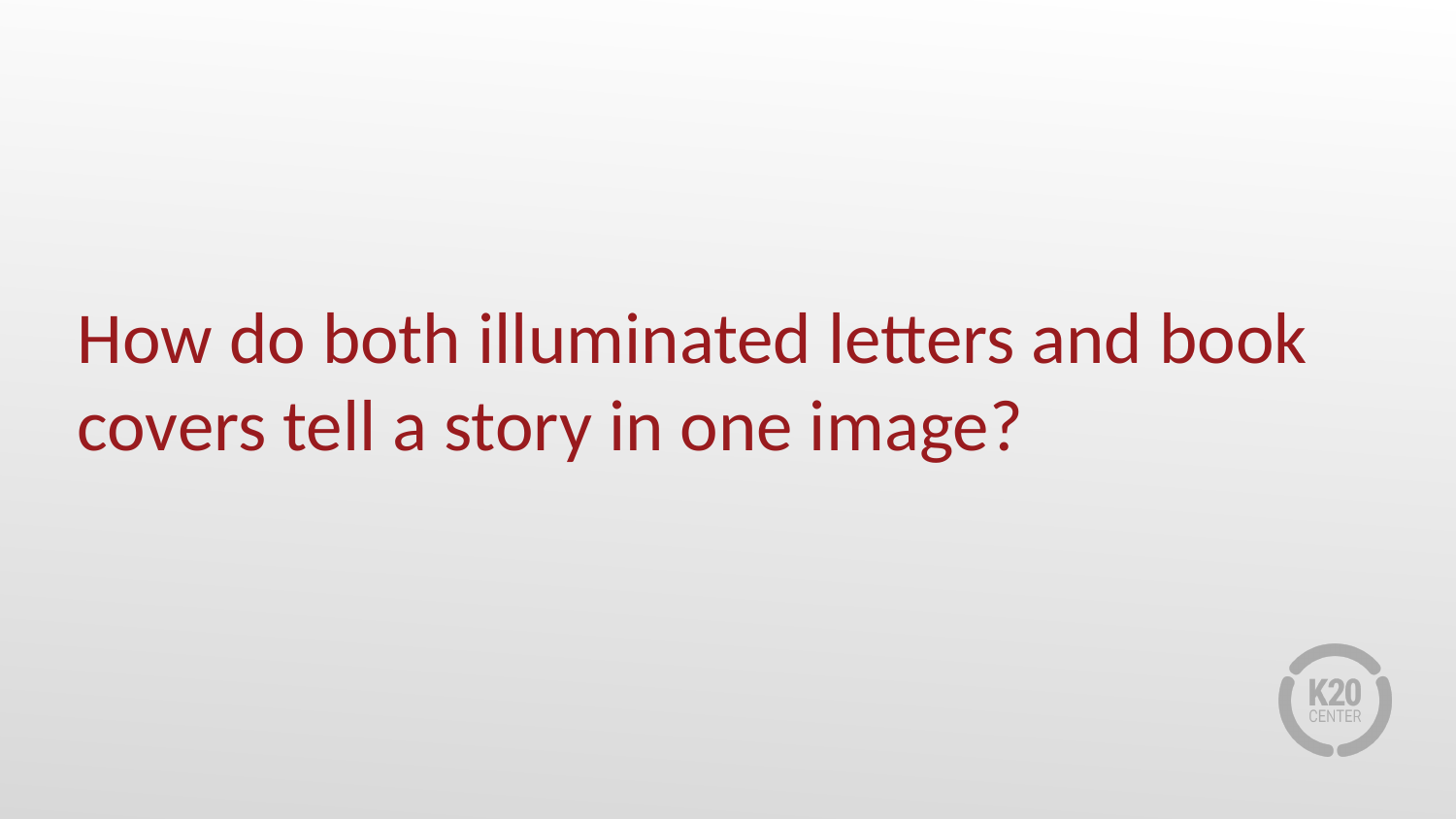

# How do both illuminated letters and book covers tell a story in one image?